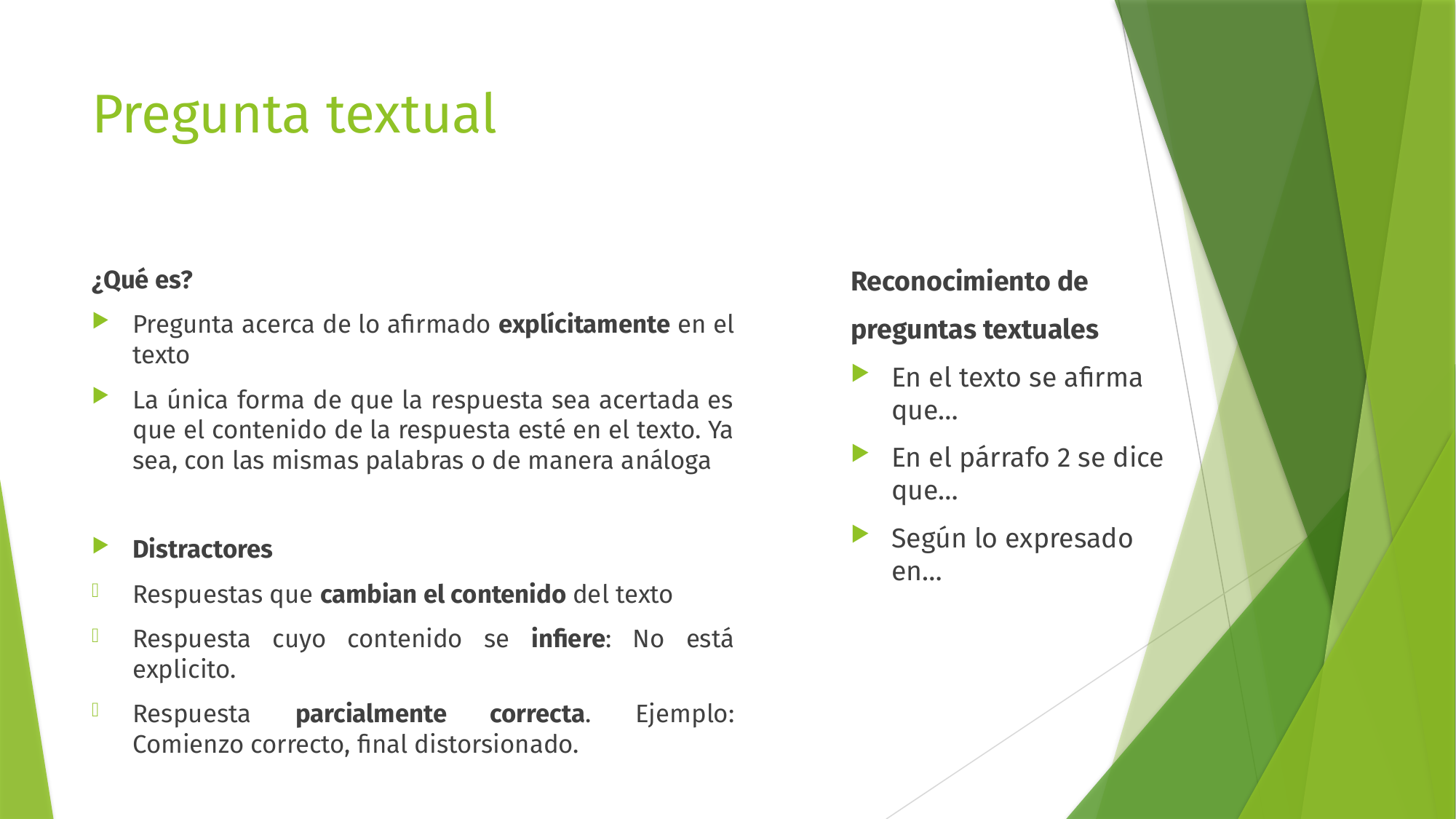

# Pregunta textual
¿Qué es?
Pregunta acerca de lo afirmado explícitamente en el texto
La única forma de que la respuesta sea acertada es que el contenido de la respuesta esté en el texto. Ya sea, con las mismas palabras o de manera análoga

Distractores
Respuestas que cambian el contenido del texto
Respuesta cuyo contenido se infiere: No está explicito.
Respuesta parcialmente correcta. Ejemplo: Comienzo correcto, final distorsionado.
Reconocimiento de
preguntas textuales
En el texto se afirma que…
En el párrafo 2 se dice que…
Según lo expresado en…